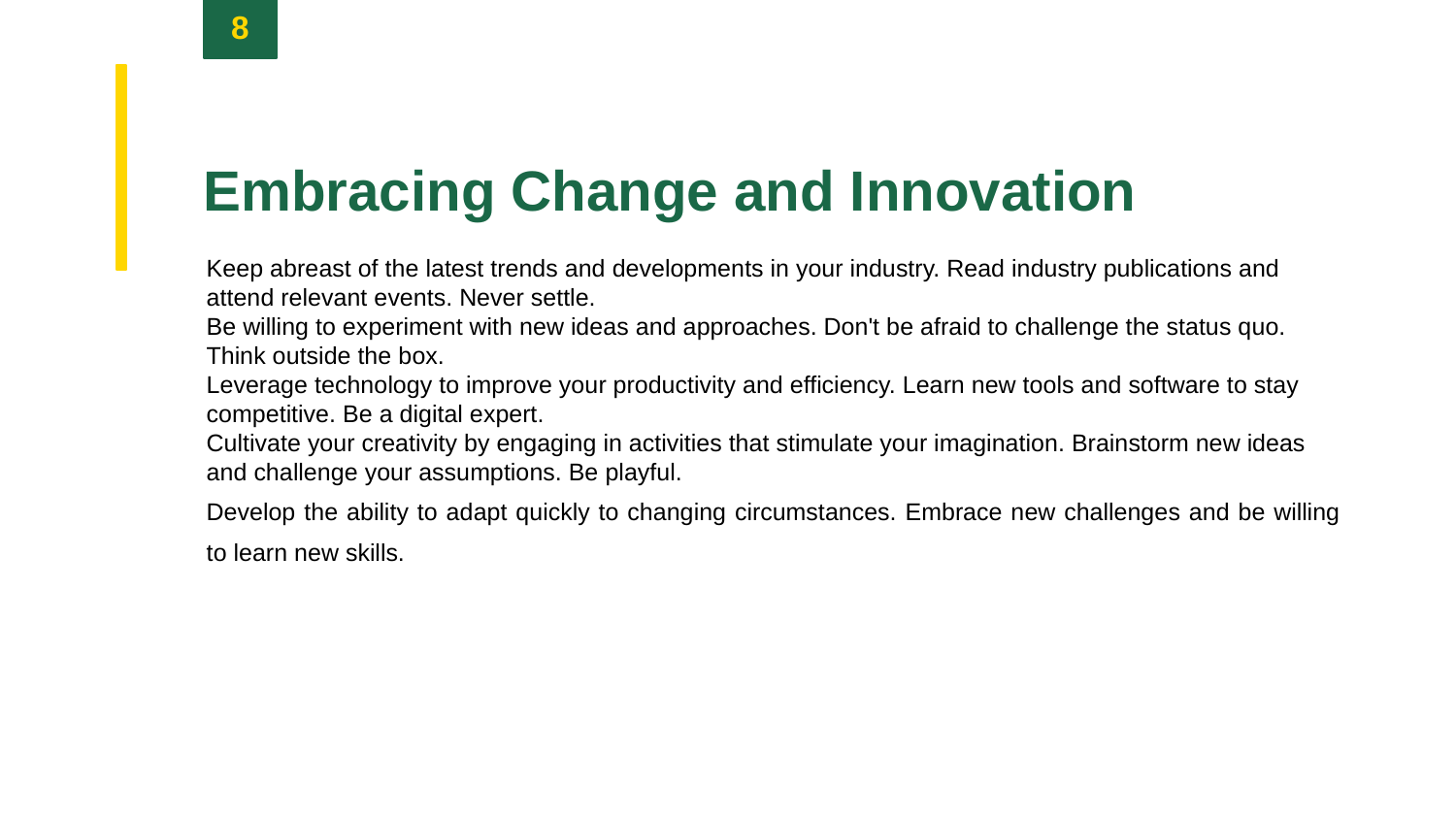

8

Embracing Change and Innovation
Keep abreast of the latest trends and developments in your industry. Read industry publications and attend relevant events. Never settle.
Be willing to experiment with new ideas and approaches. Don't be afraid to challenge the status quo. Think outside the box.
Leverage technology to improve your productivity and efficiency. Learn new tools and software to stay competitive. Be a digital expert.
Cultivate your creativity by engaging in activities that stimulate your imagination. Brainstorm new ideas and challenge your assumptions. Be playful.
Develop the ability to adapt quickly to changing circumstances. Embrace new challenges and be willing to learn new skills.